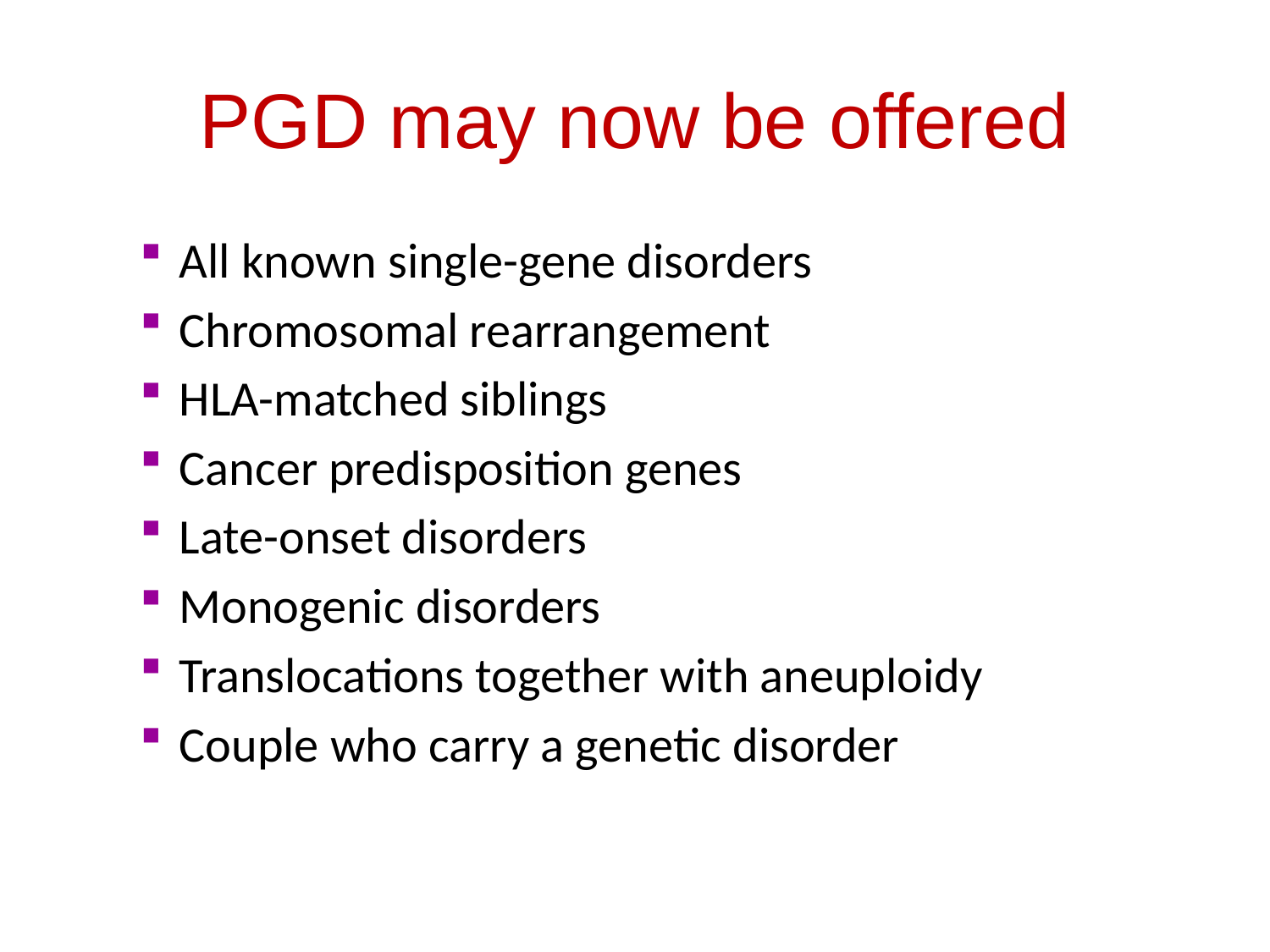

# PGD may now be offered
All known single-gene disorders
Chromosomal rearrangement
HLA-matched siblings
Cancer predisposition genes
Late-onset disorders
Monogenic disorders
Translocations together with aneuploidy
Couple who carry a genetic disorder